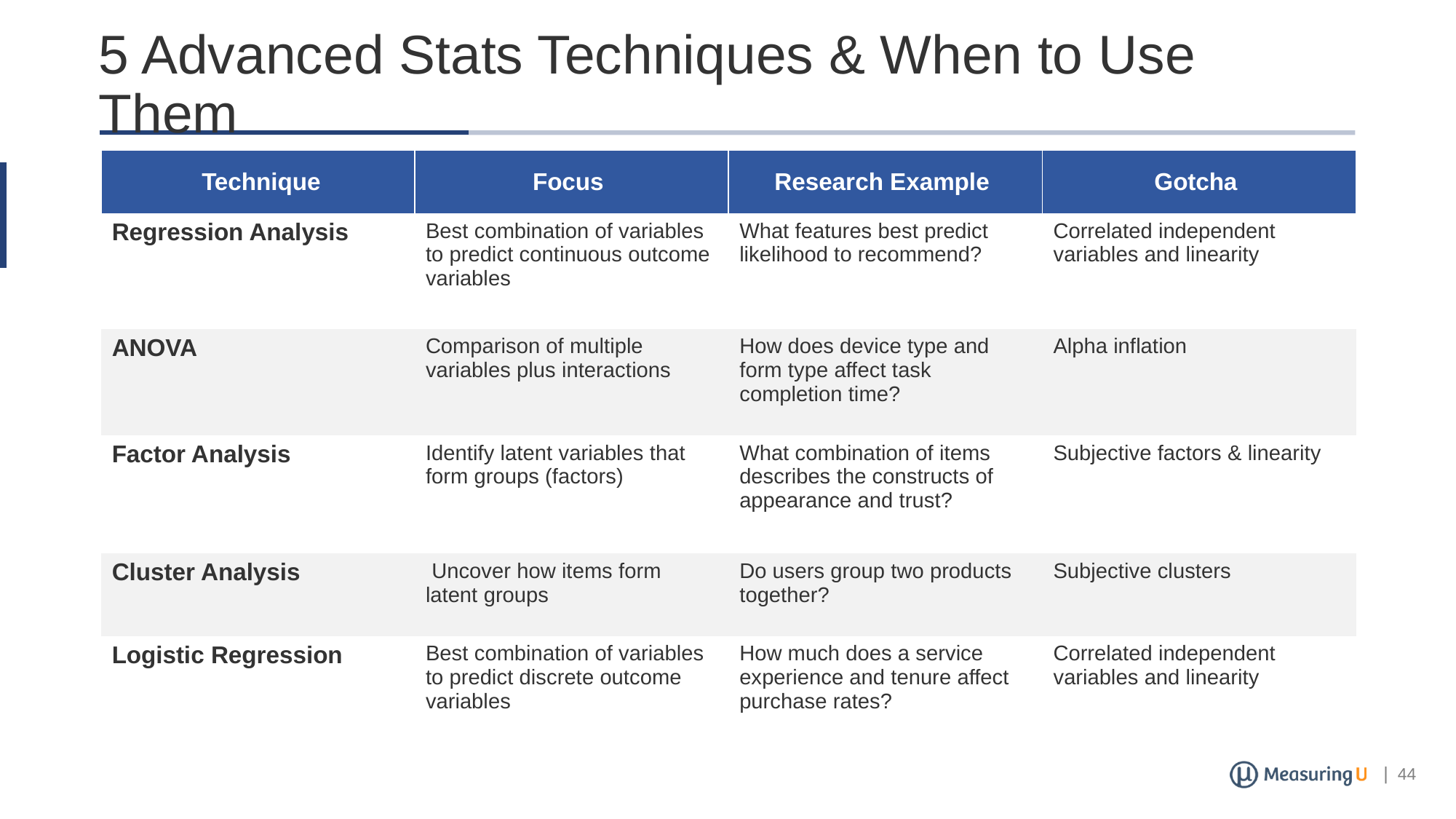

# 5 Advanced Stats Techniques & When to Use Them
| Technique | Focus | Research Example | Gotcha |
| --- | --- | --- | --- |
| Regression Analysis | Best combination of variables to predict continuous outcome variables | What features best predict likelihood to recommend? | Correlated independent variables and linearity |
| ANOVA | Comparison of multiple variables plus interactions | How does device type and form type affect task completion time? | Alpha inflation |
| Factor Analysis | Identify latent variables that form groups (factors) | What combination of items describes the constructs of appearance and trust? | Subjective factors & linearity |
| Cluster Analysis | Uncover how items form latent groups | Do users group two products together? | Subjective clusters |
| Logistic Regression | Best combination of variables to predict discrete outcome variables | How much does a service experience and tenure affect purchase rates? | Correlated independent variables and linearity |